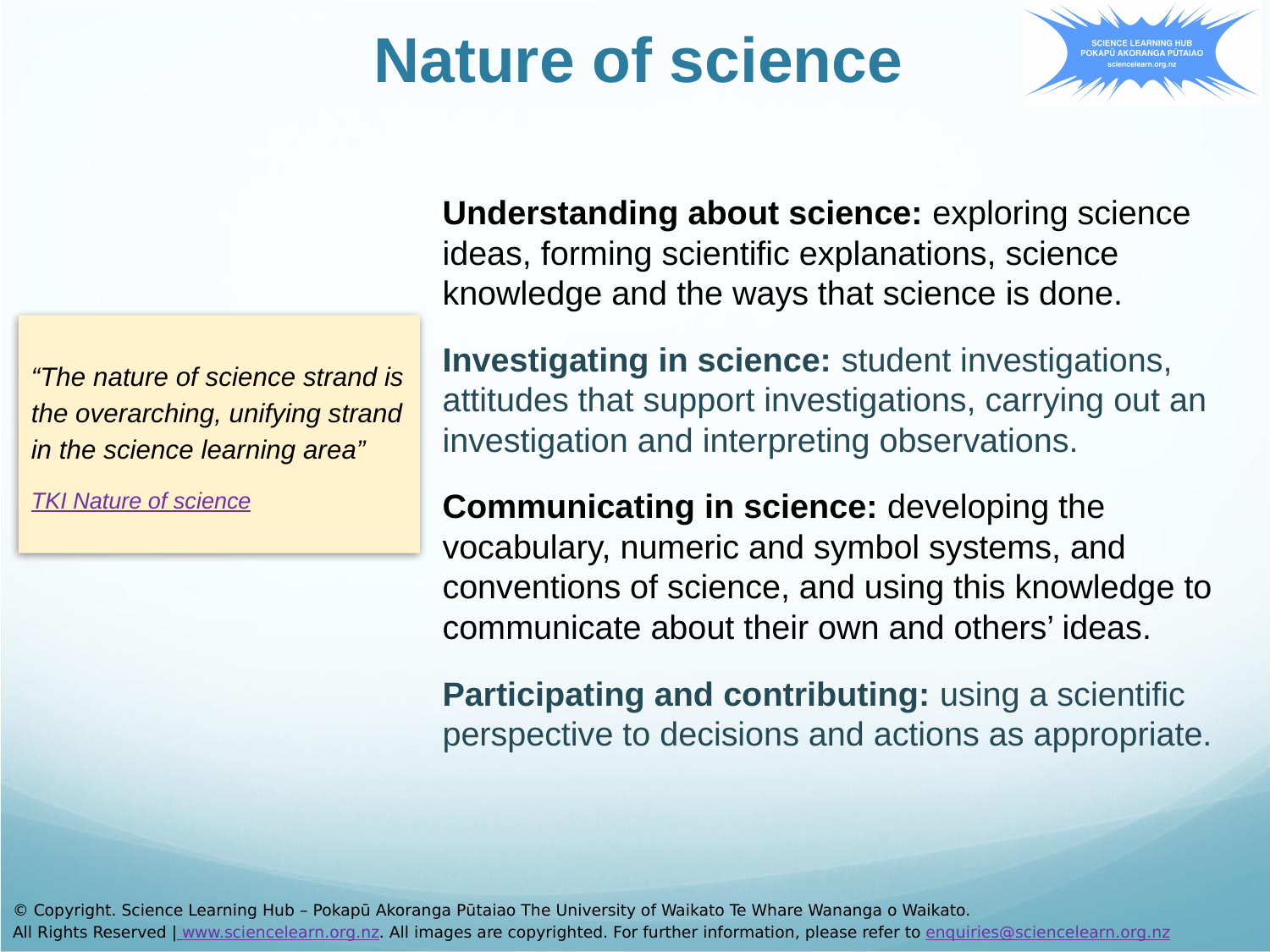

# Nature of science
Understanding about science: exploring science ideas, forming scientific explanations, science knowledge and the ways that science is done.
Investigating in science: student investigations, attitudes that support investigations, carrying out an investigation and interpreting observations.
Communicating in science: developing the vocabulary, numeric and symbol systems, and conventions of science, and using this knowledge to communicate about their own and others’ ideas.
Participating and contributing: using a scientific perspective to decisions and actions as appropriate.
“The nature of science strand is the overarching, unifying strand in the science learning area”
TKI Nature of science
© Copyright. Science Learning Hub – Pokapū Akoranga Pūtaiao The University of Waikato Te Whare Wananga o Waikato.
All Rights Reserved | www.sciencelearn.org.nz. All images are copyrighted. For further information, please refer to enquiries@sciencelearn.org.nz